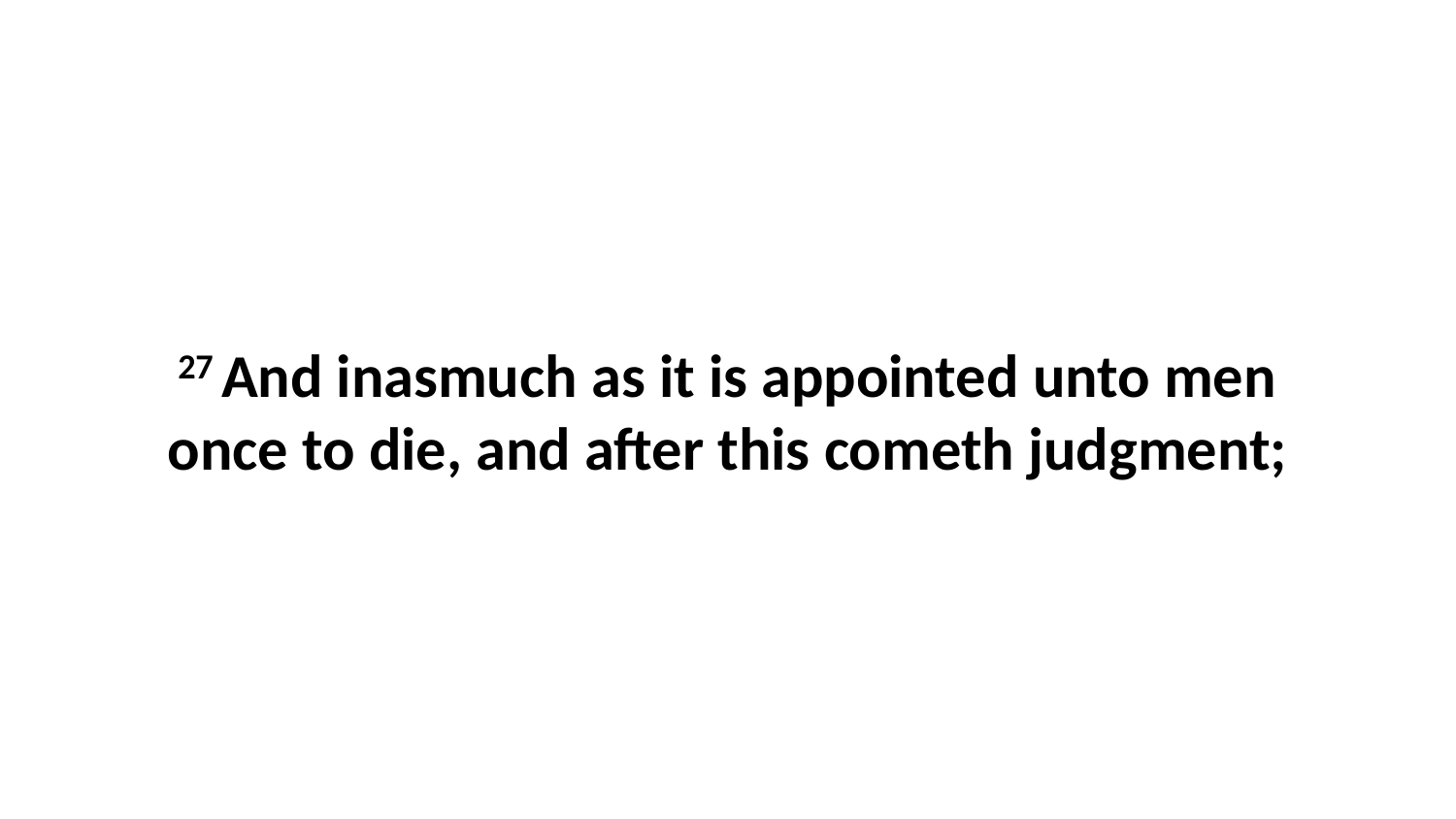

27 And inasmuch as it is appointed unto men once to die, and after this cometh judgment;